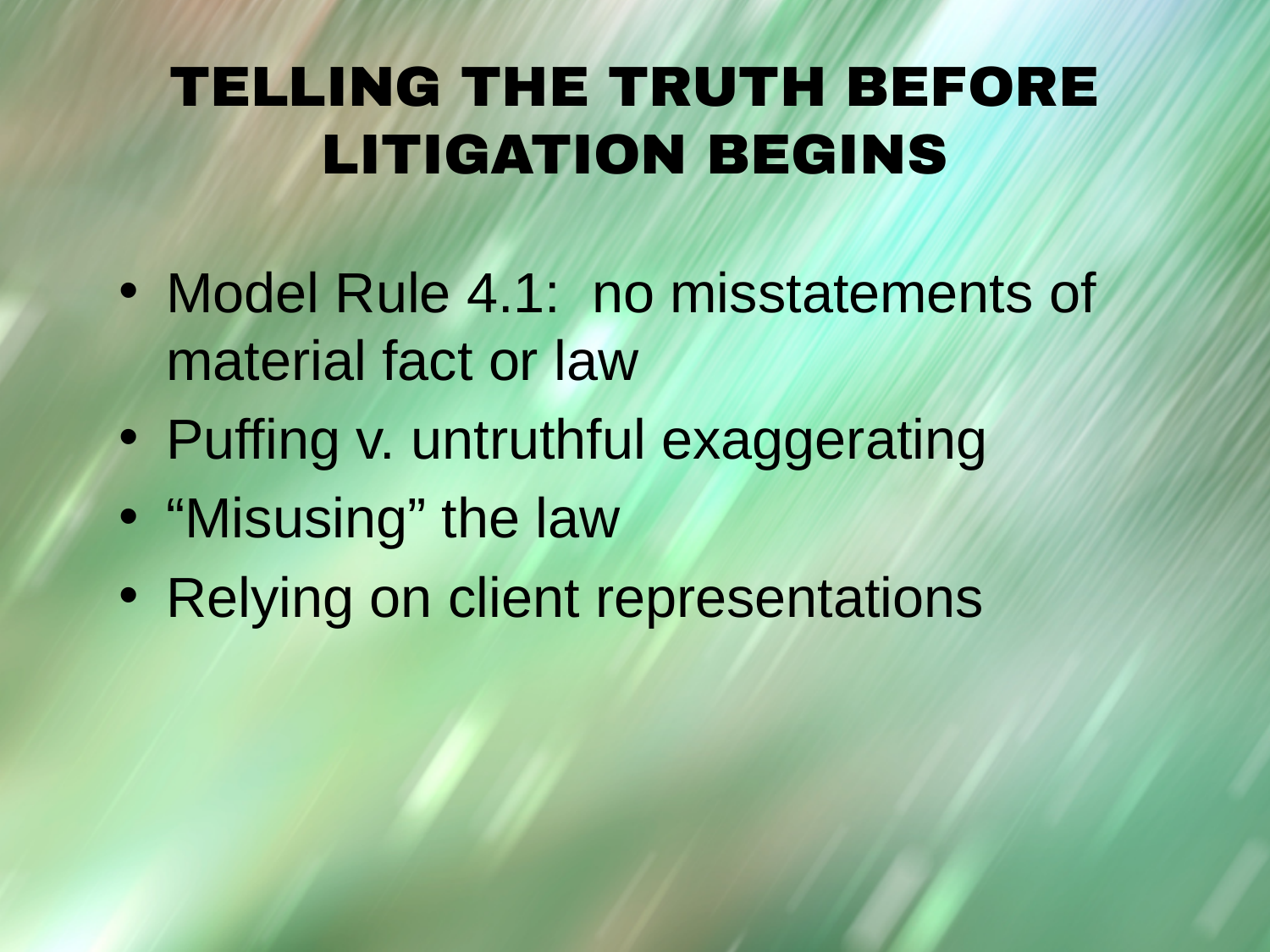

# Telling the Truth Before litigation begins
Model Rule 4.1:  no misstatements of material fact or law
Puffing v. untruthful exaggerating
“Misusing” the law
Relying on client representations